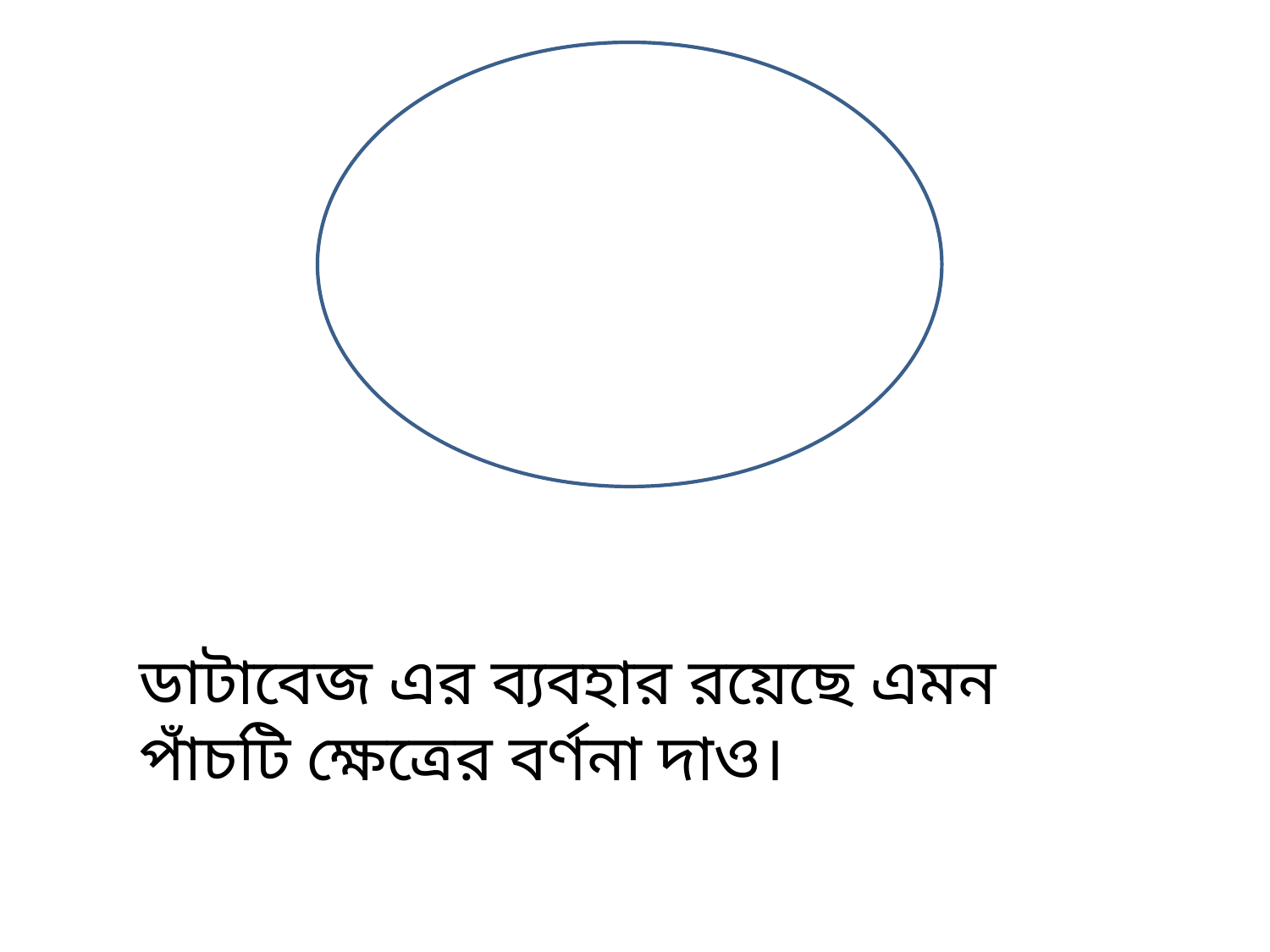

বাড়ির কাজ
ডাটাবেজ এর ব্যবহার রয়েছে এমন পাঁচটি ক্ষেত্রের বর্ণনা দাও।